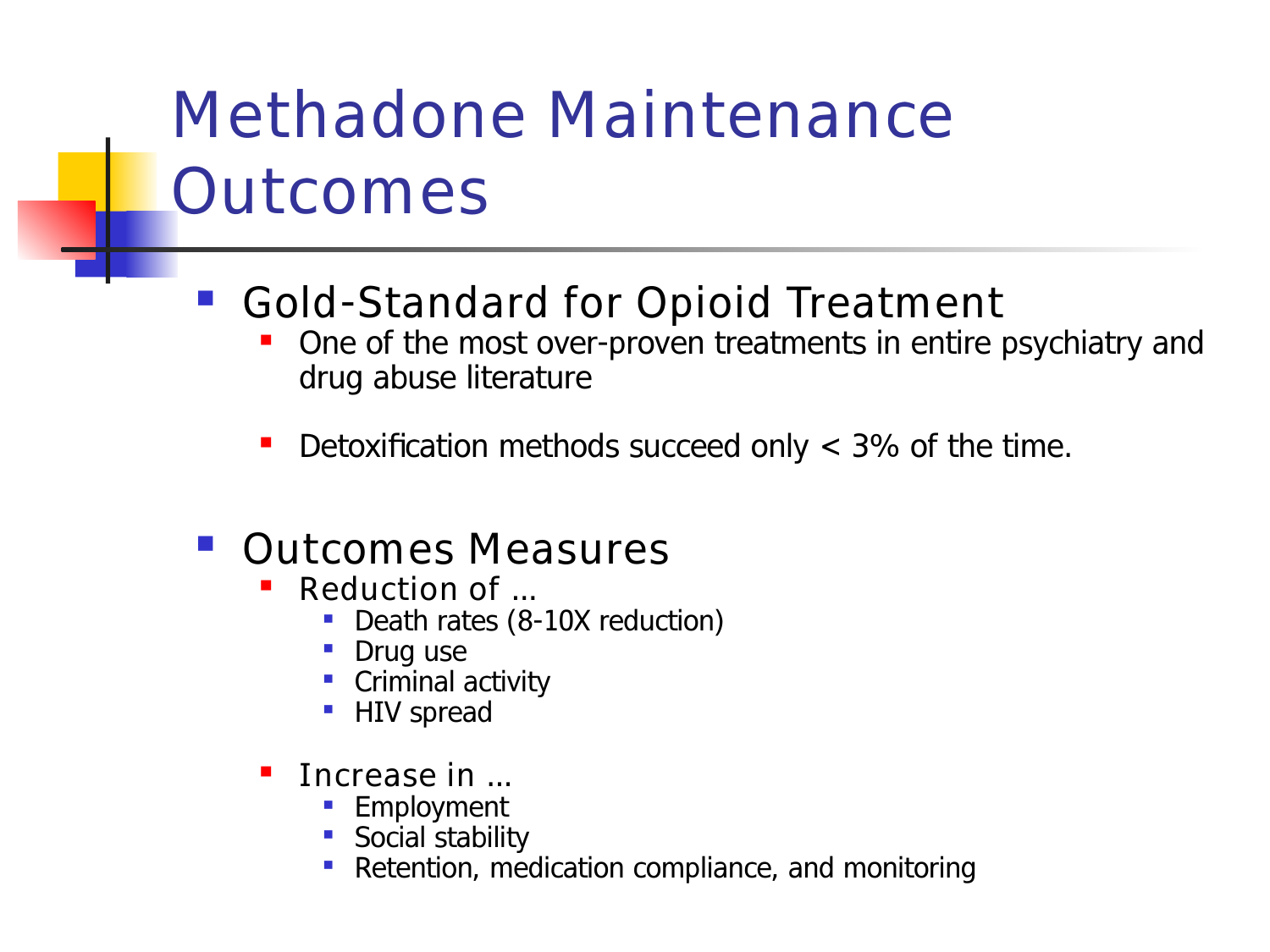

# Methadone Maintenance Outcomes
Gold-Standard for Opioid Treatment
One of the most over-proven treatments in entire psychiatry and drug abuse literature
Detoxification methods succeed only < 3% of the time.

Outcomes Measures
Reduction of …
Death rates (8-10X reduction)
Drug use
Criminal activity
HIV spread
Increase in …
Employment
Social stability
Retention, medication compliance, and monitoring